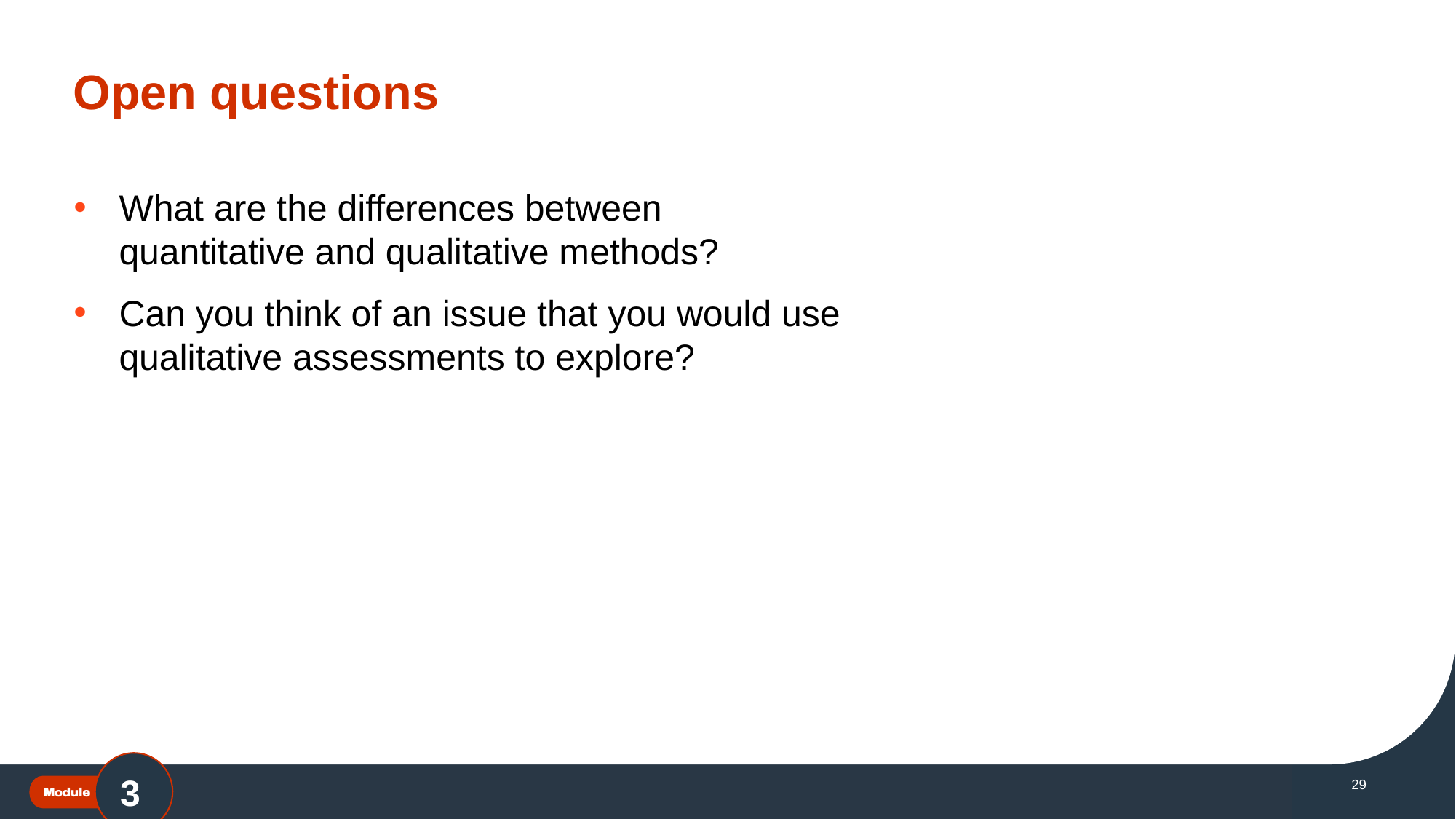

# Open questions
What are the differences between quantitative and qualitative methods?
Can you think of an issue that you would use qualitative assessments to explore?